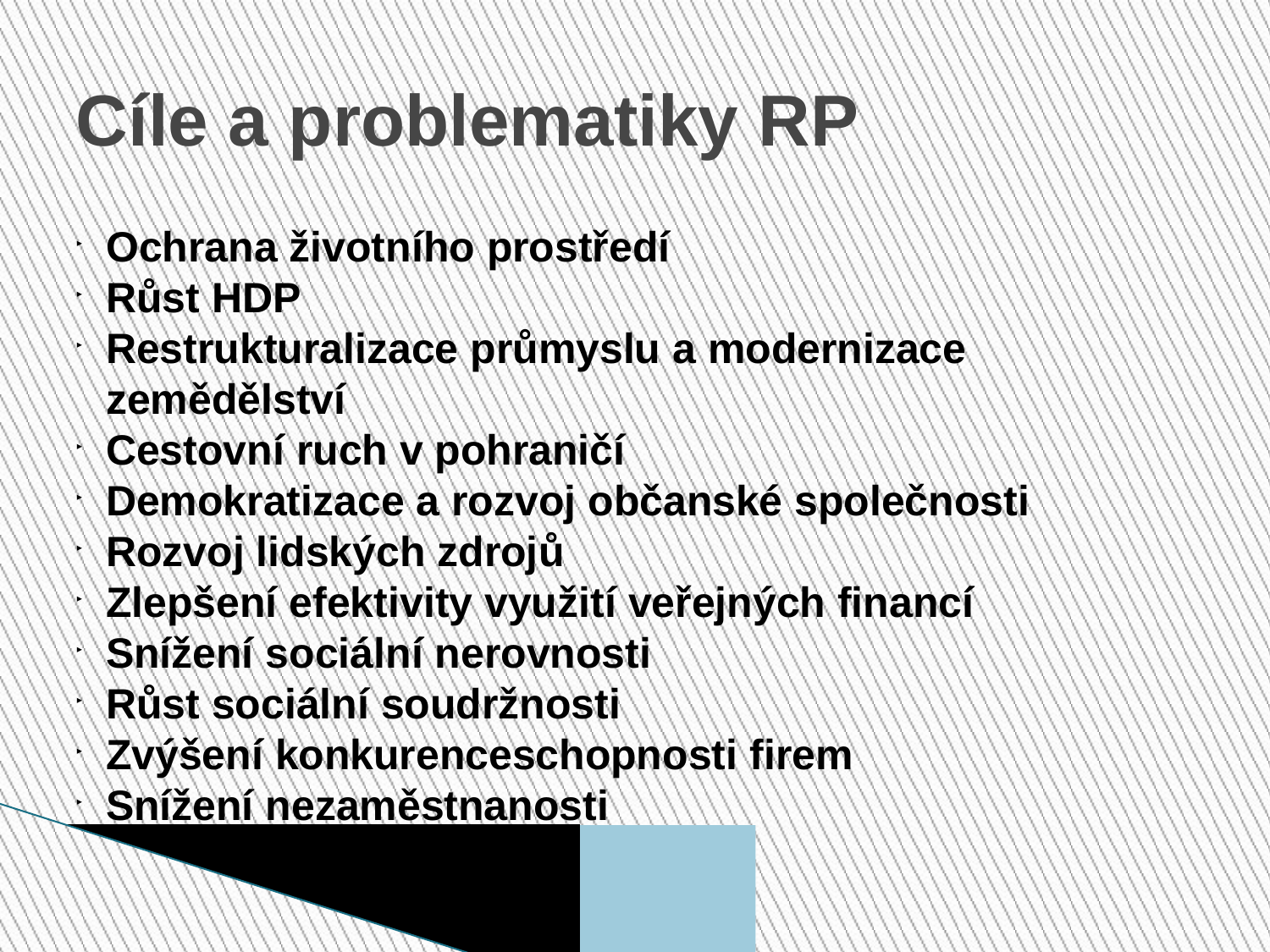

Cíle a problematiky RP
Ochrana životního prostředí
Růst HDP
Restrukturalizace průmyslu a modernizace zemědělství
Cestovní ruch v pohraničí
Demokratizace a rozvoj občanské společnosti
Rozvoj lidských zdrojů
Zlepšení efektivity využití veřejných financí
Snížení sociální nerovnosti
Růst sociální soudržnosti
Zvýšení konkurenceschopnosti firem
Snížení nezaměstnanosti